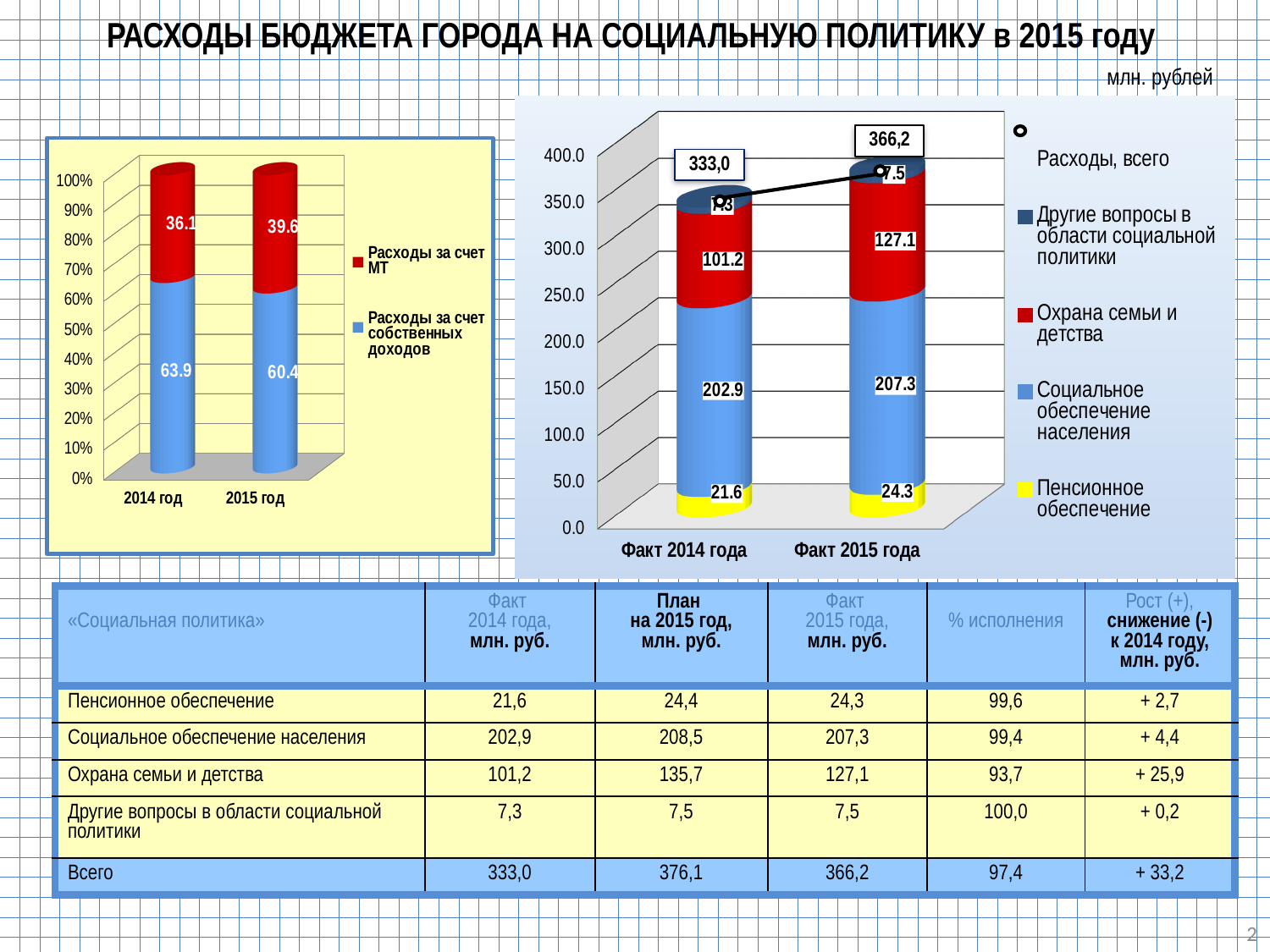

# РАСХОДЫ бюджета города НА социальную политику в 2015 году
млн. рублей

[unsupported chart]

[unsupported chart]

| «Социальная политика» | Факт 2014 года, млн. руб. | План на 2015 год, млн. руб. | Факт 2015 года, млн. руб. | % исполнения | Рост (+), снижение (-) к 2014 году, млн. руб. |
| --- | --- | --- | --- | --- | --- |
| Пенсионное обеспечение | 21,6 | 24,4 | 24,3 | 99,6 | + 2,7 |
| Социальное обеспечение населения | 202,9 | 208,5 | 207,3 | 99,4 | + 4,4 |
| Охрана семьи и детства | 101,2 | 135,7 | 127,1 | 93,7 | + 25,9 |
| Другие вопросы в области социальной политики | 7,3 | 7,5 | 7,5 | 100,0 | + 0,2 |
| Всего | 333,0 | 376,1 | 366,2 | 97,4 | + 33,2 |
2